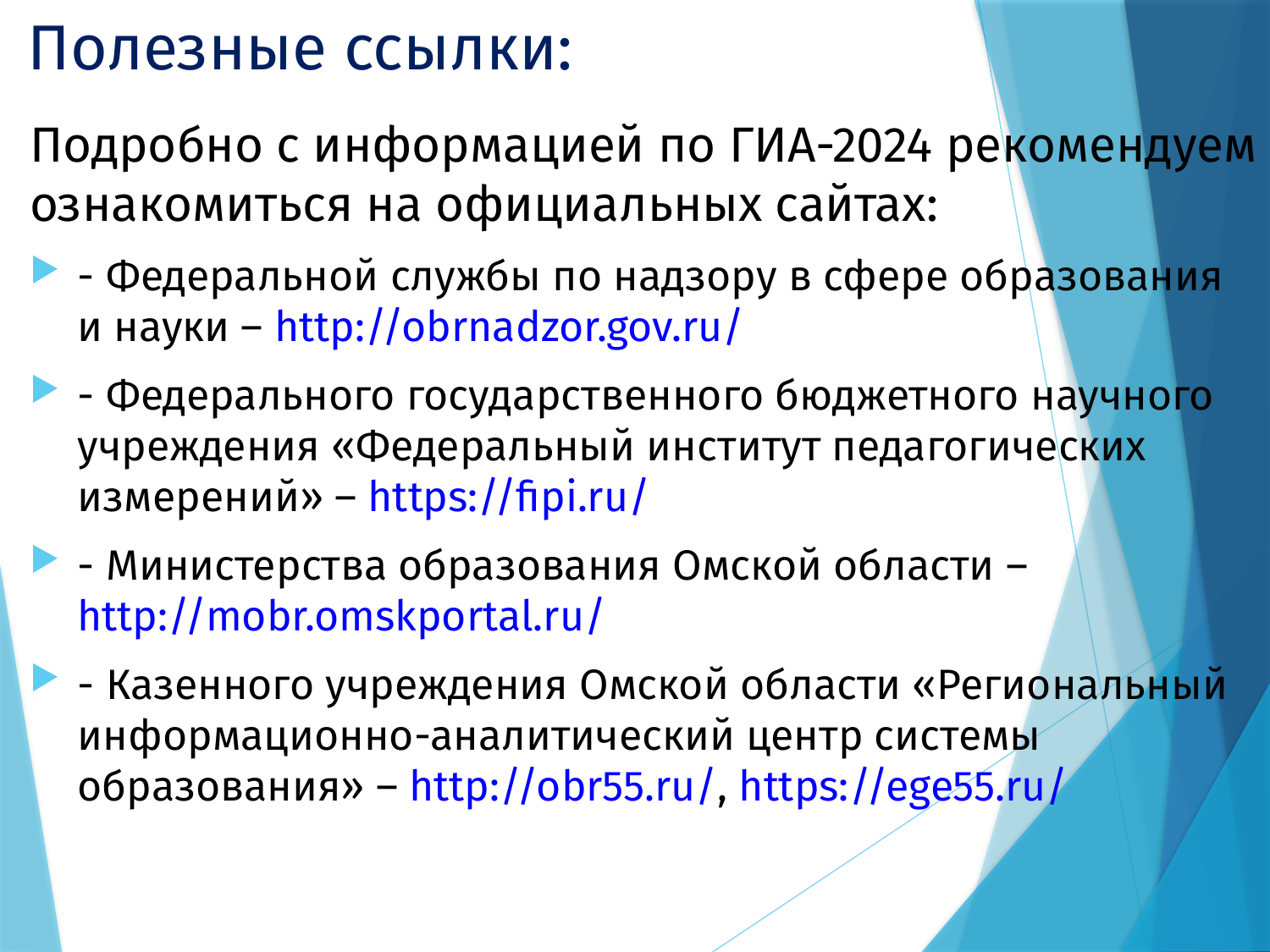

# Полезные ссылки:
Подробно с информацией по ГИА-2024 рекомендуем ознакомиться на официальных сайтах:
- Федеральной службы по надзору в сфере образования и науки – http://obrnadzor.gov.ru/
- Федерального государственного бюджетного научного учреждения «Федеральный институт педагогических измерений» – https://fipi.ru/
- Министерства образования Омской области – http://mobr.omskportal.ru/
- Казенного учреждения Омской области «Региональный информационно-аналитический центр системы образования» – http://obr55.ru/, https://ege55.ru/